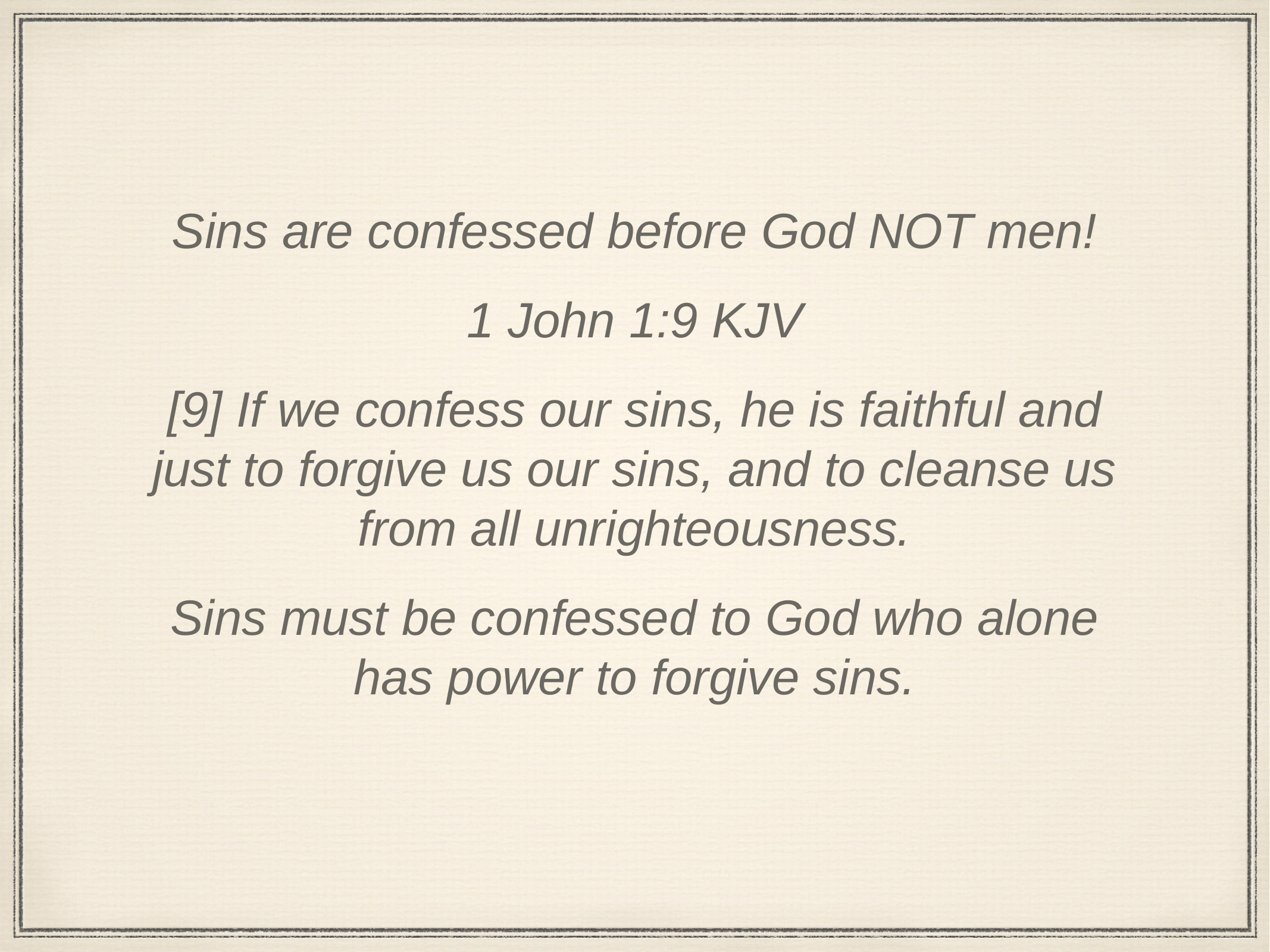

Sins are confessed before God NOT men!
1 John 1:9 KJV
[9] If we confess our sins, he is faithful and just to forgive us our sins, and to cleanse us from all unrighteousness.
Sins must be confessed to God who alone has power to forgive sins.